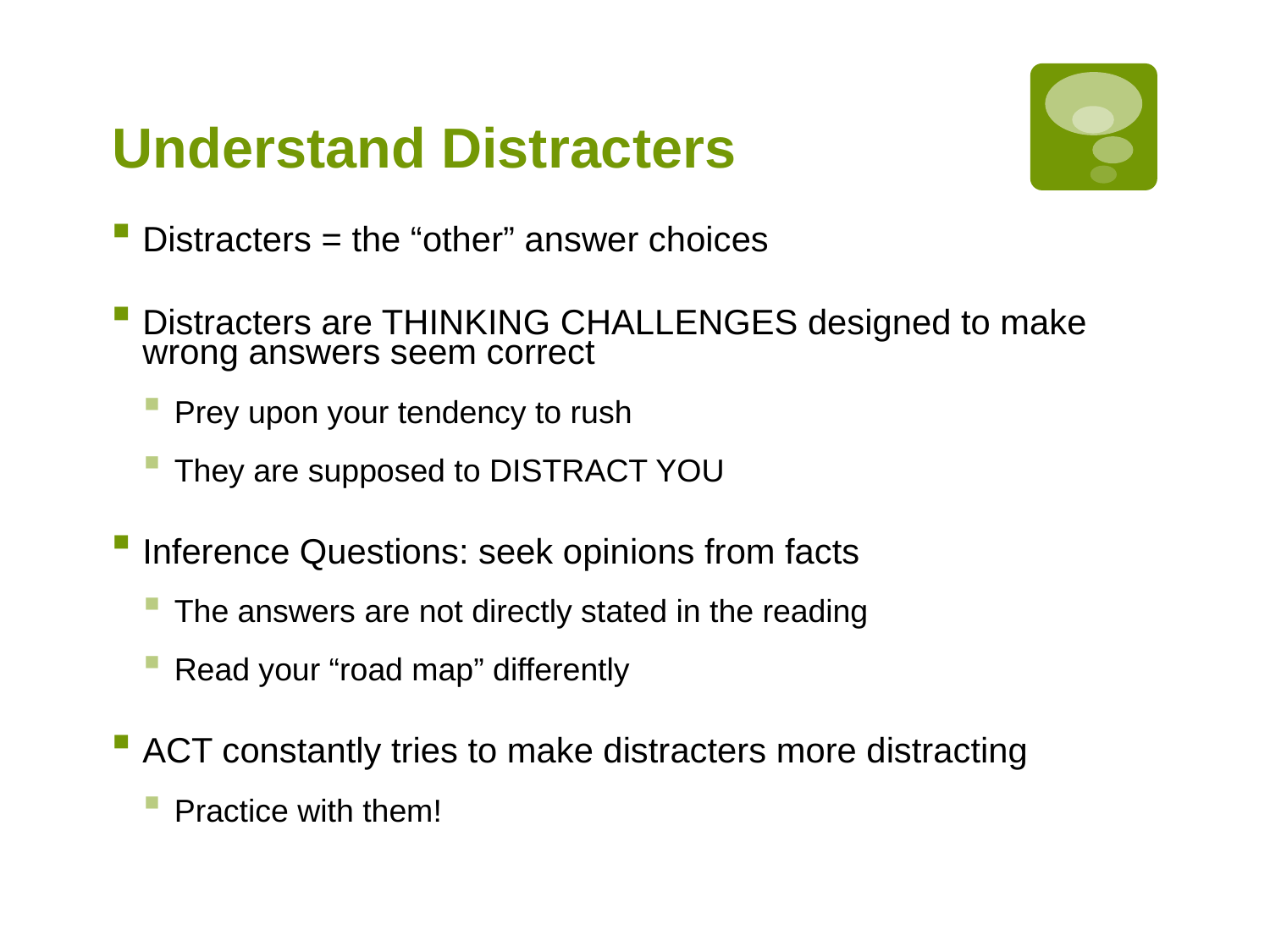

# Understand Distracters
Distracters = the “other” answer choices
Distracters are THINKING CHALLENGES designed to make wrong answers seem correct
Prey upon your tendency to rush
They are supposed to DISTRACT YOU
Inference Questions: seek opinions from facts
The answers are not directly stated in the reading
Read your “road map” differently
ACT constantly tries to make distracters more distracting
Practice with them!